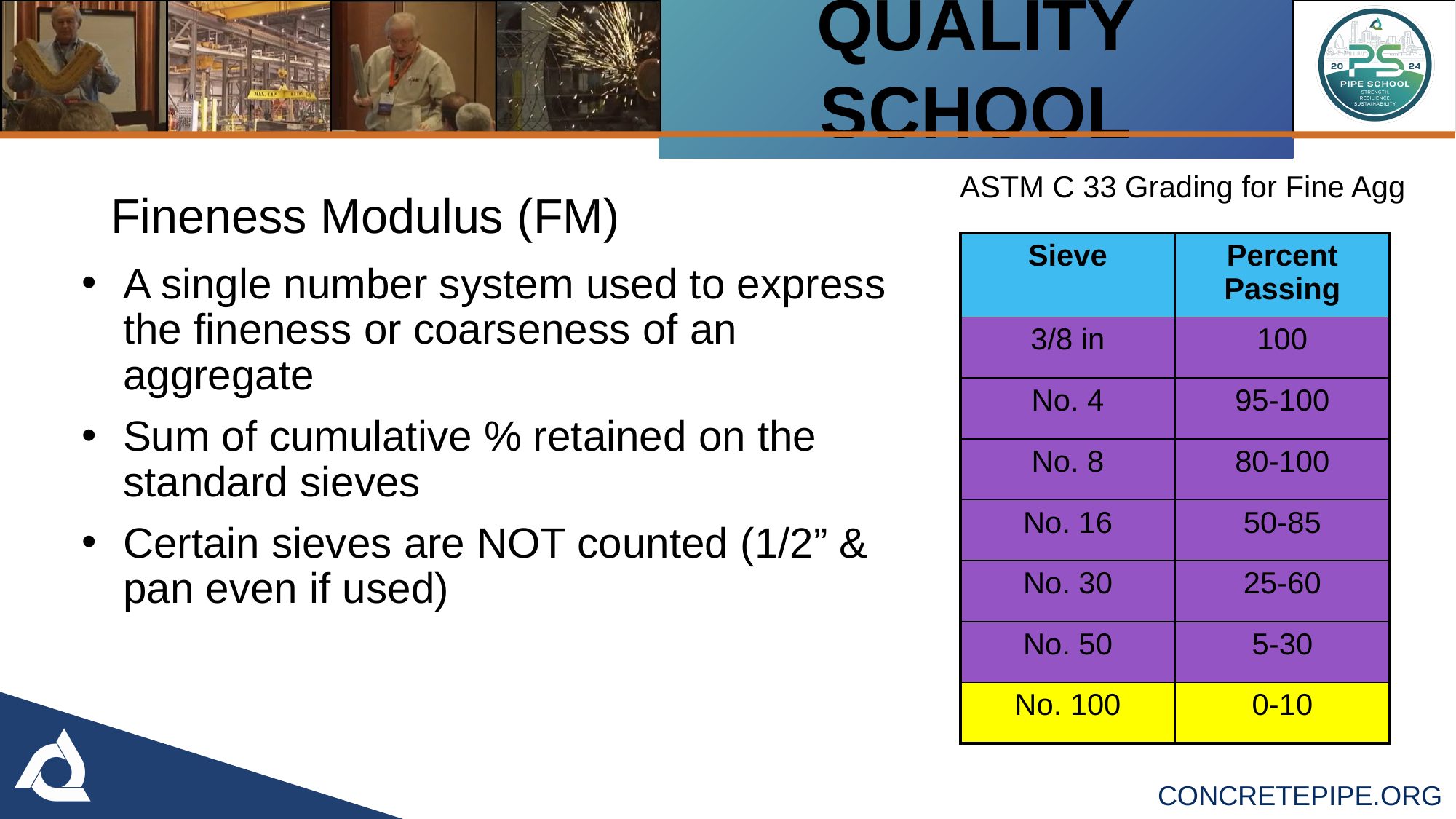

ASTM C 33 Grading for Fine Agg
Fineness Modulus (FM)
| Sieve | Percent Passing |
| --- | --- |
| 3/8 in | 100 |
| No. 4 | 95-100 |
| No. 8 | 80-100 |
| No. 16 | 50-85 |
| No. 30 | 25-60 |
| No. 50 | 5-30 |
| No. 100 | 0-10 |
A single number system used to express the fineness or coarseness of an aggregate
Sum of cumulative % retained on the standard sieves
Certain sieves are NOT counted (1/2” & pan even if used)